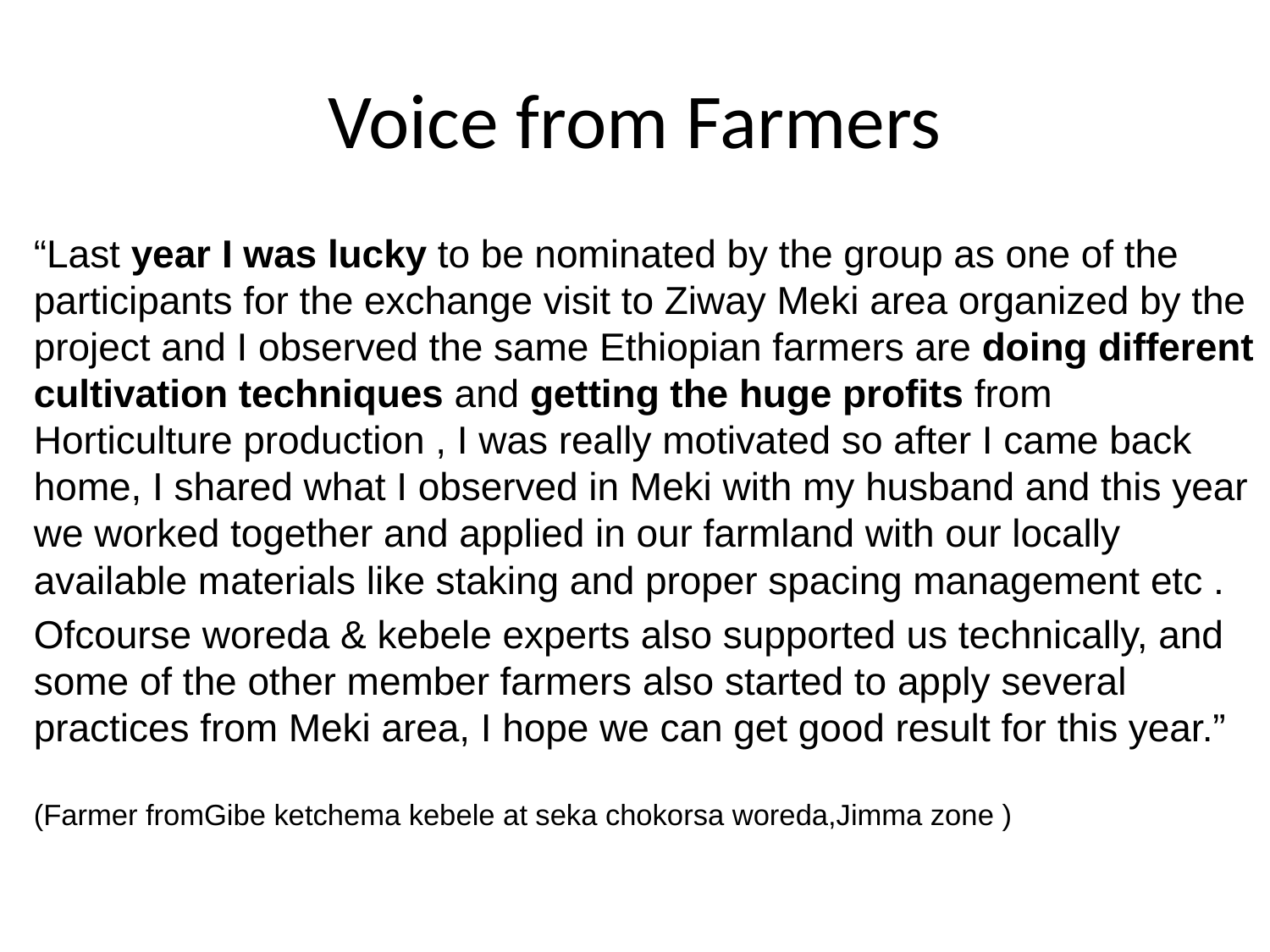

# Voice from Farmers
“Last year I was lucky to be nominated by the group as one of the participants for the exchange visit to Ziway Meki area organized by the project and I observed the same Ethiopian farmers are doing different cultivation techniques and getting the huge profits from Horticulture production , I was really motivated so after I came back home, I shared what I observed in Meki with my husband and this year we worked together and applied in our farmland with our locally available materials like staking and proper spacing management etc .
Ofcourse woreda & kebele experts also supported us technically, and some of the other member farmers also started to apply several practices from Meki area, I hope we can get good result for this year.”

(Farmer fromGibe ketchema kebele at seka chokorsa woreda,Jimma zone )